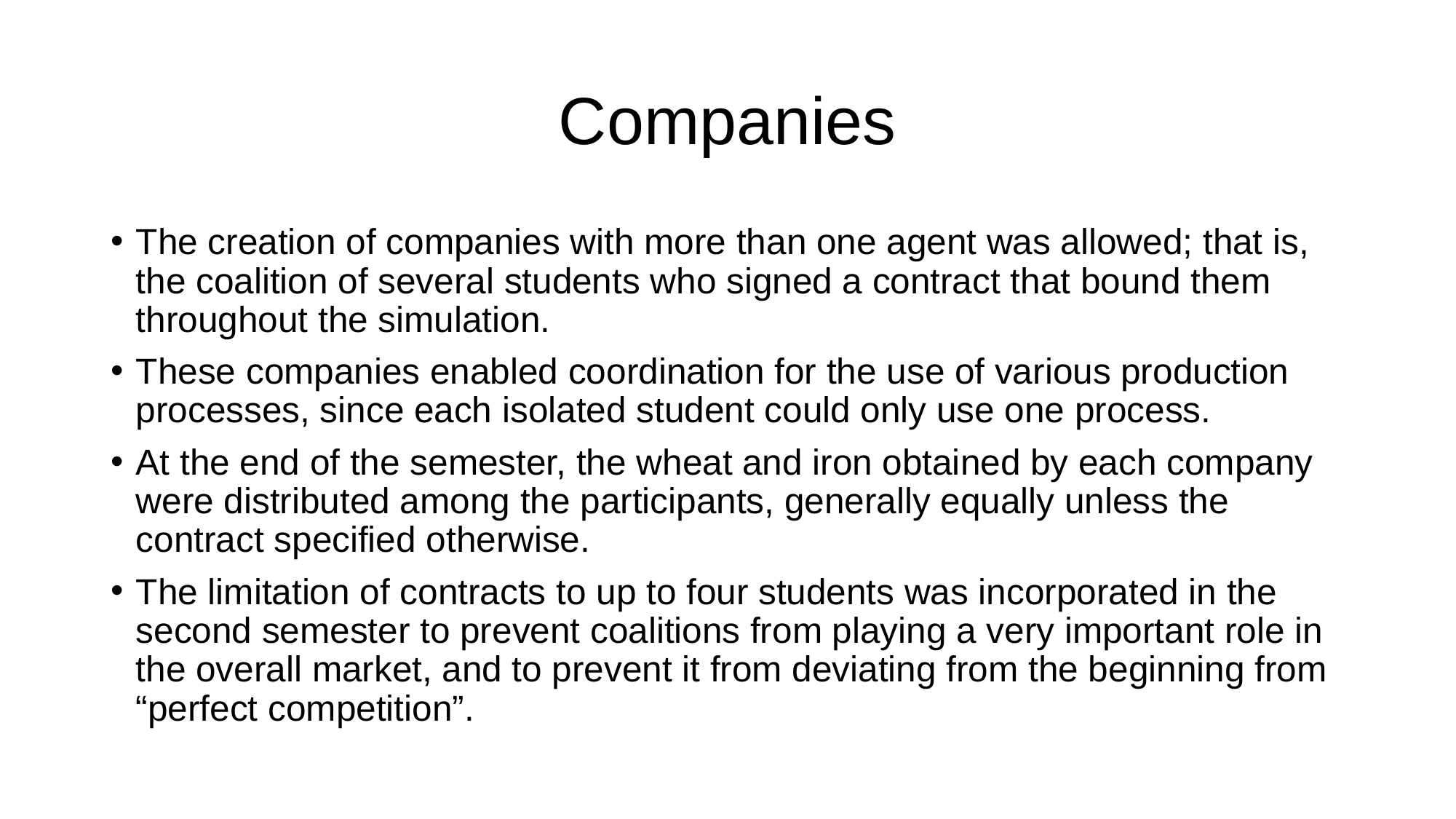

# Companies
The creation of companies with more than one agent was allowed; that is, the coalition of several students who signed a contract that bound them throughout the simulation.
These companies enabled coordination for the use of various production processes, since each isolated student could only use one process.
At the end of the semester, the wheat and iron obtained by each company were distributed among the participants, generally equally unless the contract specified otherwise.
The limitation of contracts to up to four students was incorporated in the second semester to prevent coalitions from playing a very important role in the overall market, and to prevent it from deviating from the beginning from “perfect competition”.